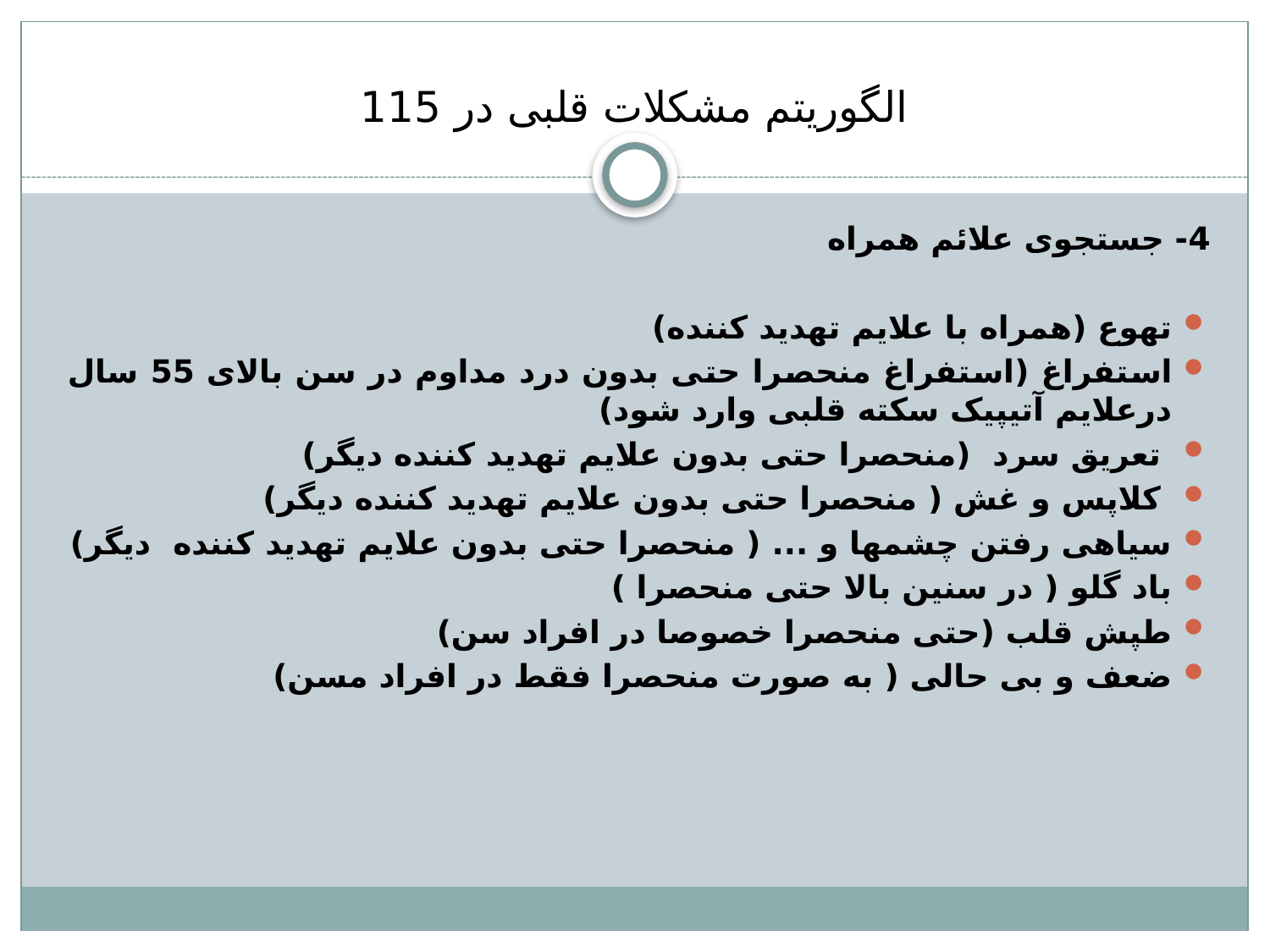

# الگوریتم مشکلات قلبی در 115
4- جستجوی علائم همراه

تهوع (همراه با علایم تهدید کننده)
استفراغ (استفراغ منحصرا حتی بدون درد مداوم در سن بالای 55 سال  درعلایم آتیپیک سکته قلبی وارد شود)
 تعریق سرد  (منحصرا حتی بدون علایم تهدید کننده دیگر)
 کلاپس و غش ( منحصرا حتی بدون علایم تهدید کننده دیگر)
سیاهی رفتن چشمها و ... ( منحصرا حتی بدون علایم تهدید کننده  دیگر)
باد گلو ( در سنین بالا حتی منحصرا )
طپش قلب (حتی منحصرا خصوصا در افراد سن)
ضعف و بی حالی ( به صورت منحصرا فقط در افراد مسن)